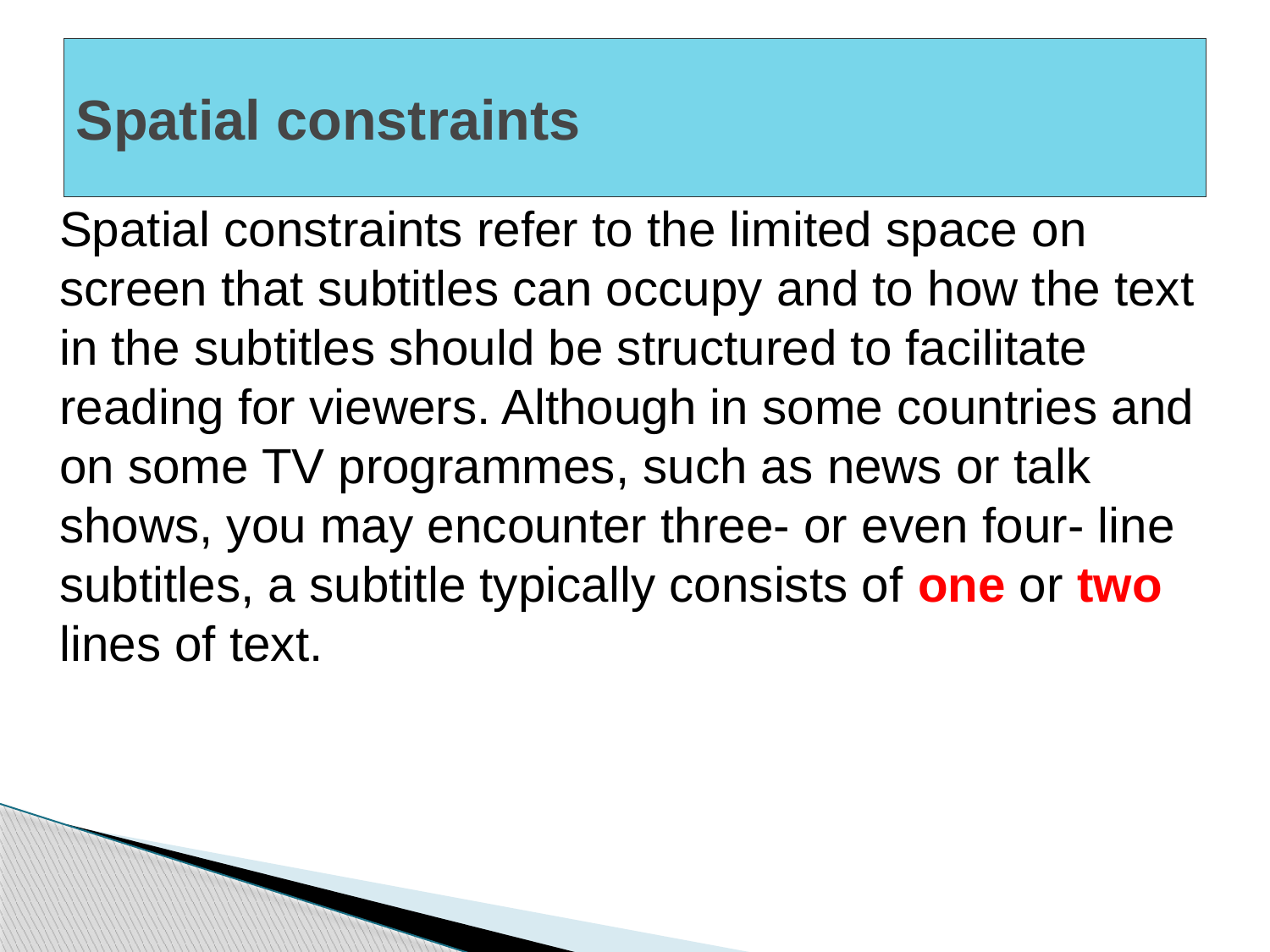

# Spatial constraints
Spatial constraints refer to the limited space on screen that subtitles can occupy and to how the text in the subtitles should be structured to facilitate reading for viewers. Although in some countries and on some TV programmes, such as news or talk shows, you may encounter three- or even four- line subtitles, a subtitle typically consists of one or two lines of text.